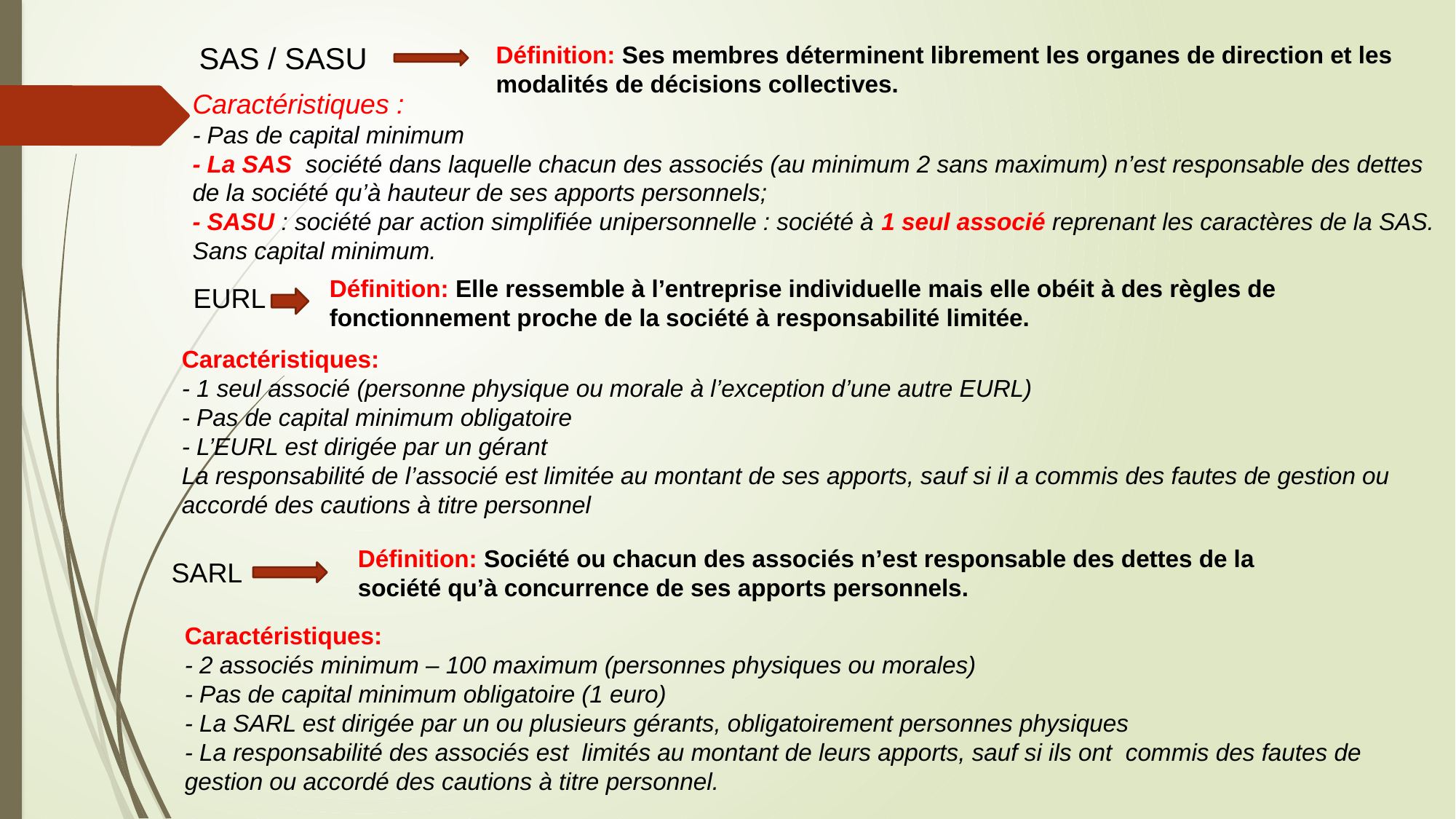

SAS / SASU
Définition: Ses membres déterminent librement les organes de direction et les modalités de décisions collectives.

Caractéristiques :
- Pas de capital minimum
- La SAS  société dans laquelle chacun des associés (au minimum 2 sans maximum) n’est responsable des dettes de la société qu’à hauteur de ses apports personnels;
- SASU : société par action simplifiée unipersonnelle : société à 1 seul associé reprenant les caractères de la SAS. Sans capital minimum.
Définition: Elle ressemble à l’entreprise individuelle mais elle obéit à des règles de fonctionnement proche de la société à responsabilité limitée.
EURL

Caractéristiques:
- 1 seul associé (personne physique ou morale à l’exception d’une autre EURL)
- Pas de capital minimum obligatoire
- L’EURL est dirigée par un gérant
La responsabilité de l’associé est limitée au montant de ses apports, sauf si il a commis des fautes de gestion ou accordé des cautions à titre personnel
Définition: Société ou chacun des associés n’est responsable des dettes de la société qu’à concurrence de ses apports personnels.
SARL

Caractéristiques:
- 2 associés minimum – 100 maximum (personnes physiques ou morales)
- Pas de capital minimum obligatoire (1 euro)
- La SARL est dirigée par un ou plusieurs gérants, obligatoirement personnes physiques
- La responsabilité des associés est  limités au montant de leurs apports, sauf si ils ont  commis des fautes de gestion ou accordé des cautions à titre personnel.